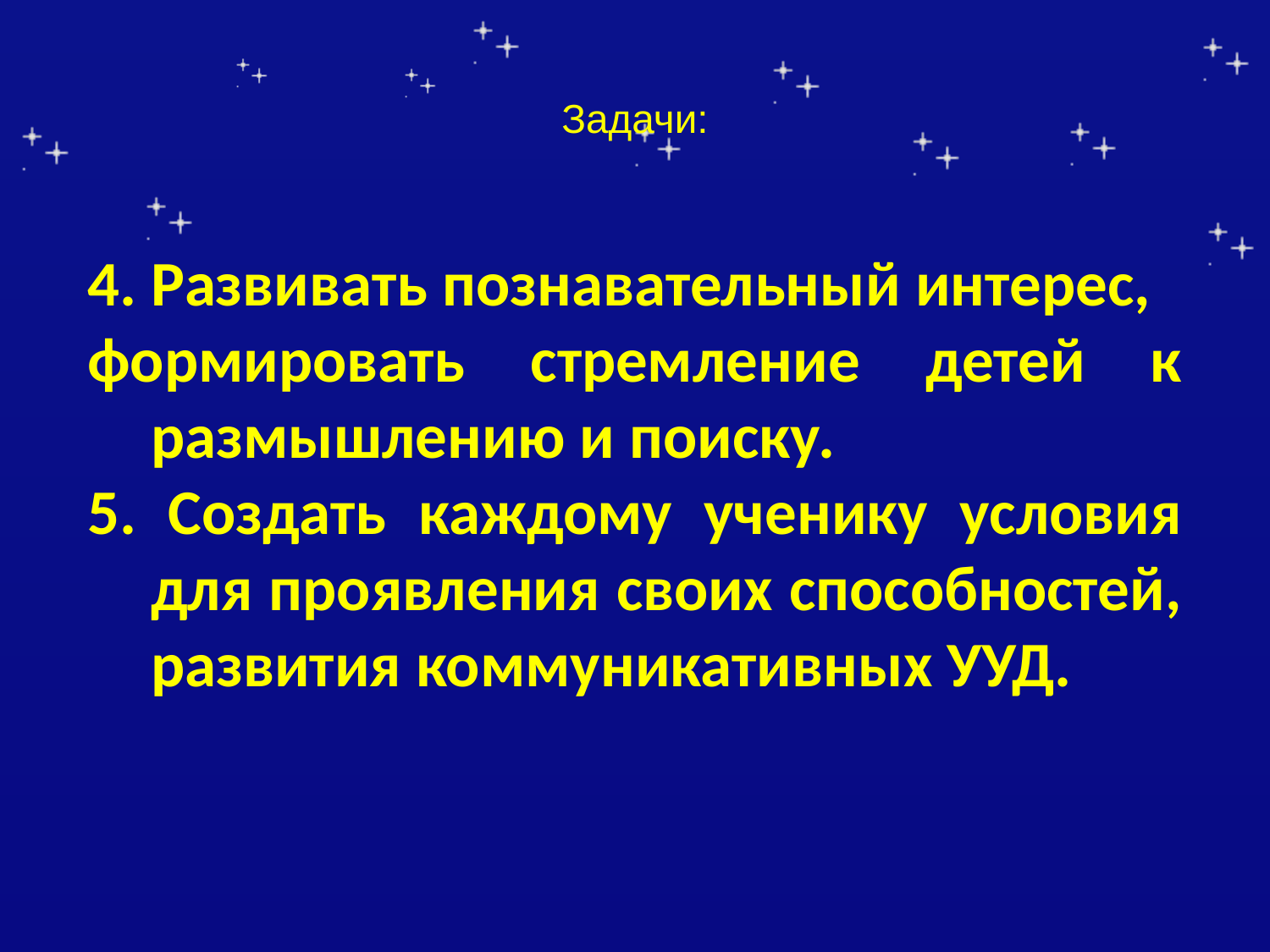

# Задачи:

4. Развивать познавательный интерес,
формировать стремление детей к размышлению и поиску.
5. Создать каждому ученику условия для проявления своих способностей, развития коммуникативных УУД.